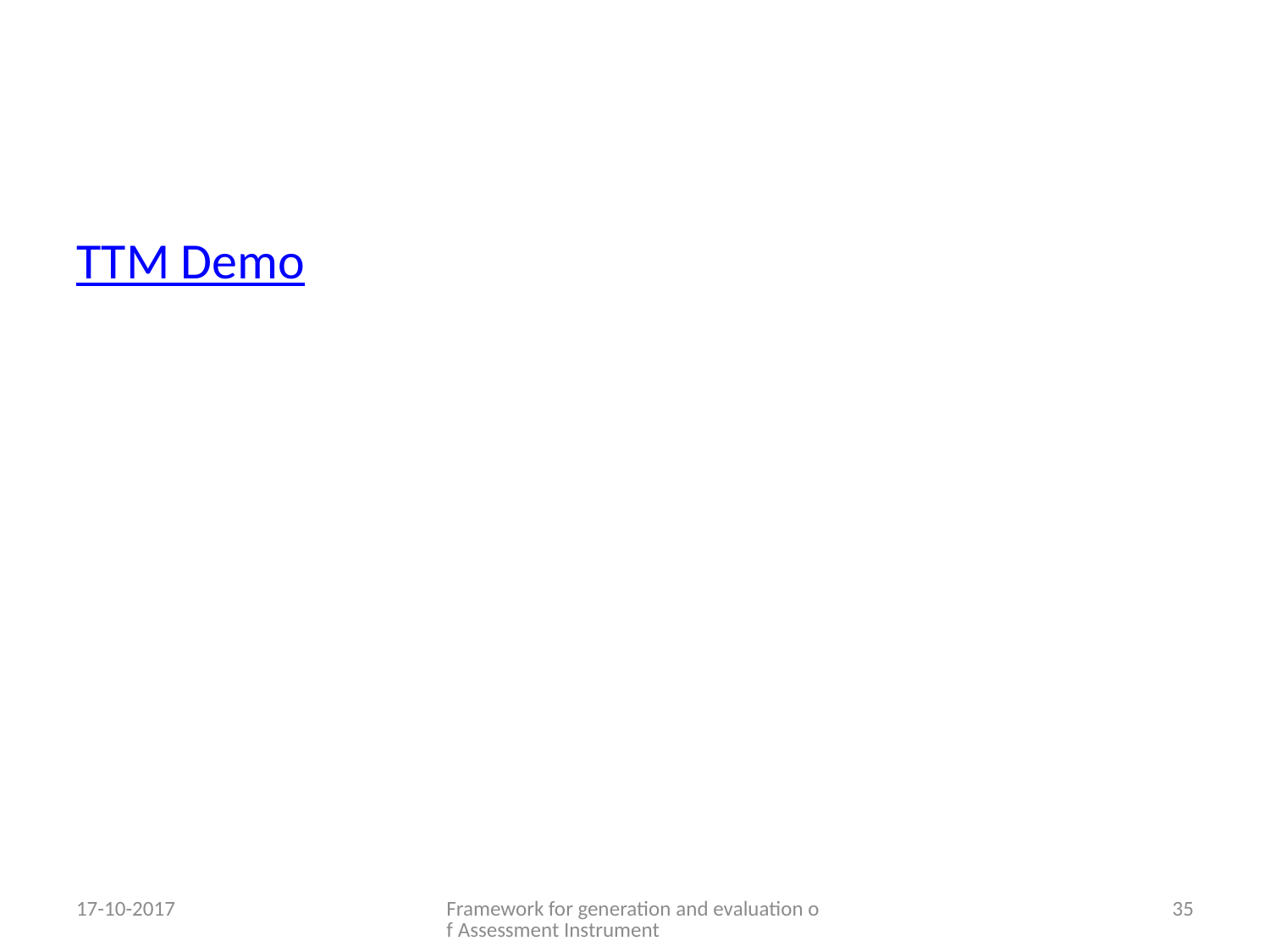

TTM Demo
17-10-2017
Framework for generation and evaluation of Assessment Instrument
35